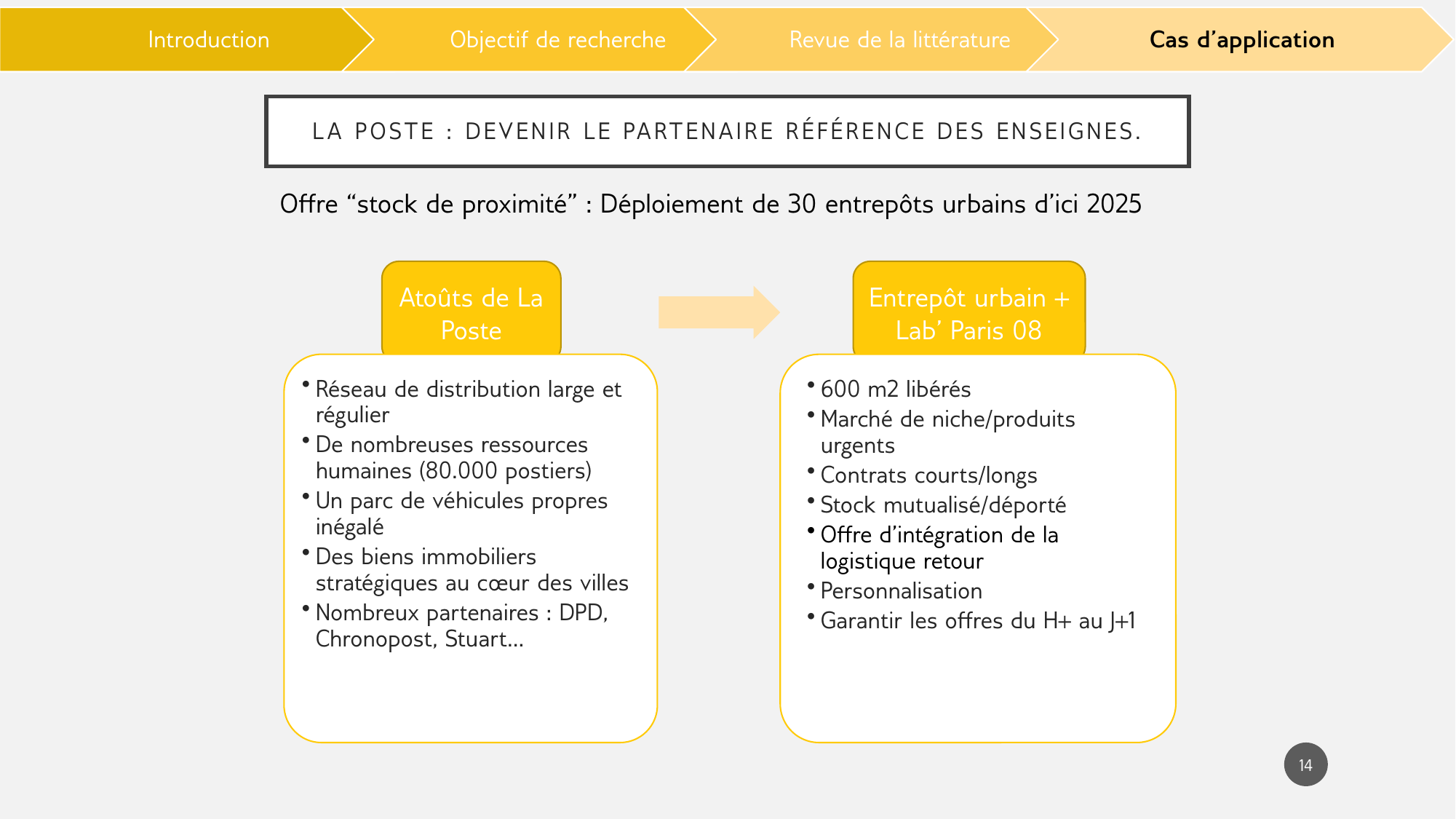

Introduction
Objectif de recherche
Revue de la littérature
Cas d’application
# La Poste : devenir le partenaire référence des enseignes.
Offre “stock de proximité” : Déploiement de 30 entrepôts urbains d’ici 2025
Atoûts de La Poste
Entrepôt urbain + Lab’ Paris 08

Réseau de distribution large et régulier
De nombreuses ressources humaines (80.000 postiers)
Un parc de véhicules propres inégalé
Des biens immobiliers stratégiques au cœur des villes
Nombreux partenaires : DPD, Chronopost, Stuart…

600 m2 libérés
Marché de niche/produits urgents
Contrats courts/longs
Stock mutualisé/déporté
Offre d’intégration de la logistique retour
Personnalisation
Garantir les offres du H+ au J+1

14